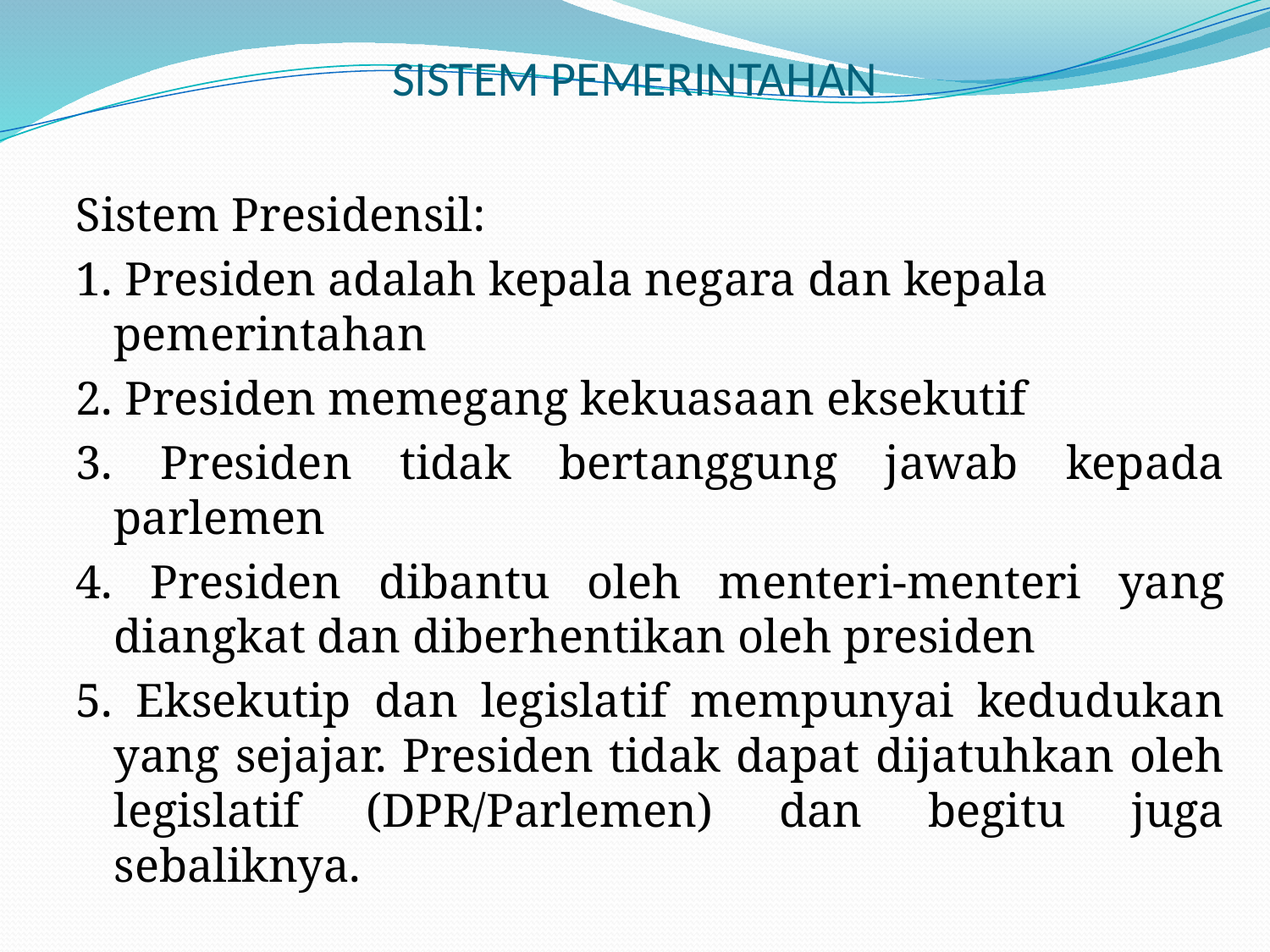

# SISTEM PEMERINTAHAN
Sistem Presidensil:
1. Presiden adalah kepala negara dan kepala pemerintahan
2. Presiden memegang kekuasaan eksekutif
3. Presiden tidak bertanggung jawab kepada parlemen
4. Presiden dibantu oleh menteri-menteri yang diangkat dan diberhentikan oleh presiden
5. Eksekutip dan legislatif mempunyai kedudukan yang sejajar. Presiden tidak dapat dijatuhkan oleh legislatif (DPR/Parlemen) dan begitu juga sebaliknya.